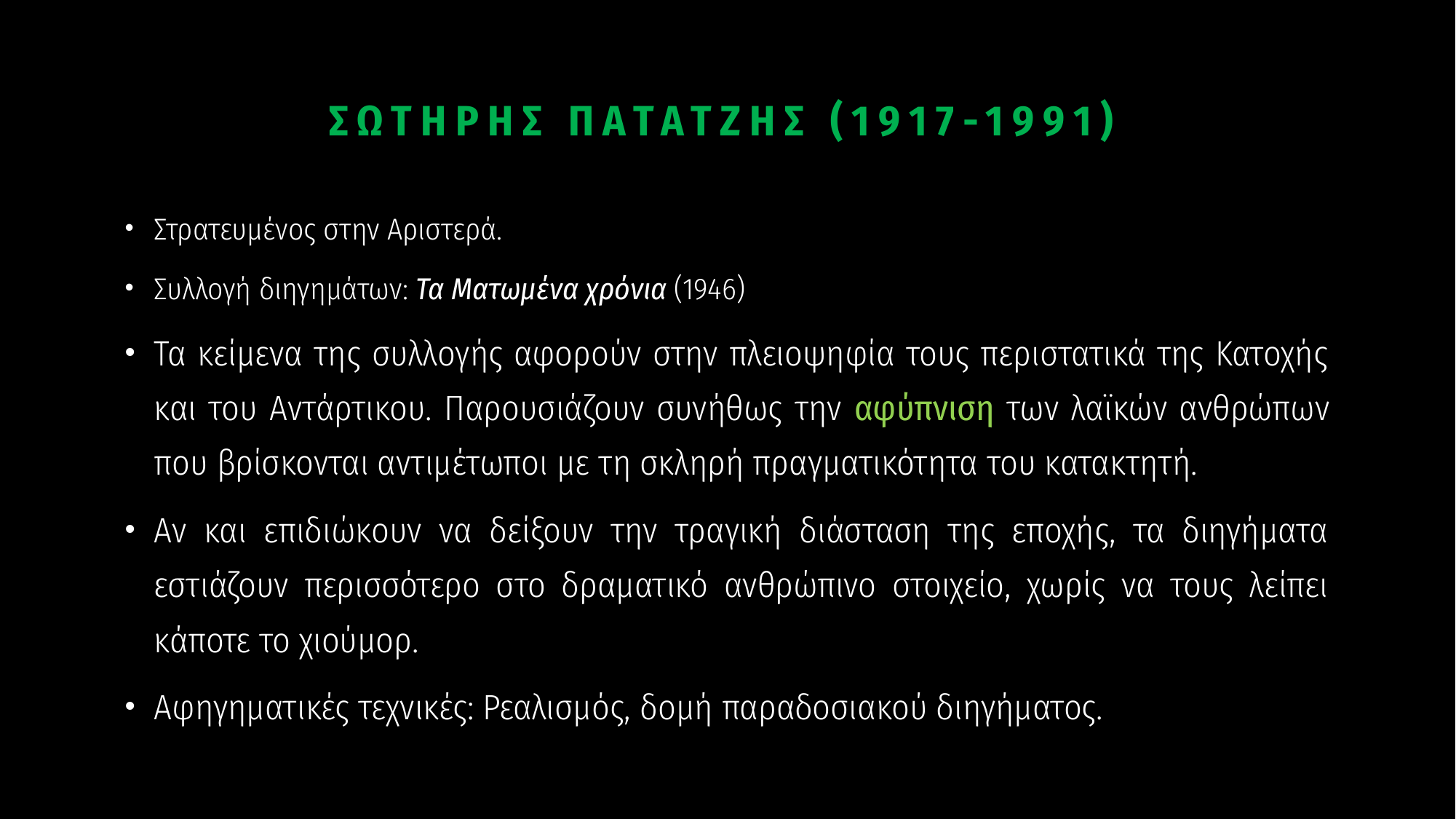

# Σωτηρησ πατατζησ (1917-1991)
Στρατευμένος στην Αριστερά.
Συλλογή διηγημάτων: Τα Ματωμένα χρόνια (1946)
Τα κείμενα της συλλογής αφορούν στην πλειοψηφία τους περιστατικά της Κατοχής και του Αντάρτικου. Παρουσιάζουν συνήθως την αφύπνιση των λαϊκών ανθρώπων που βρίσκονται αντιμέτωποι με τη σκληρή πραγματικότητα του κατακτητή.
Αν και επιδιώκουν να δείξουν την τραγική διάσταση της εποχής, τα διηγήματα εστιάζουν περισσότερο στο δραματικό ανθρώπινο στοιχείο, χωρίς να τους λείπει κάποτε το χιούμορ.
Αφηγηματικές τεχνικές: Ρεαλισμός, δομή παραδοσιακού διηγήματος.